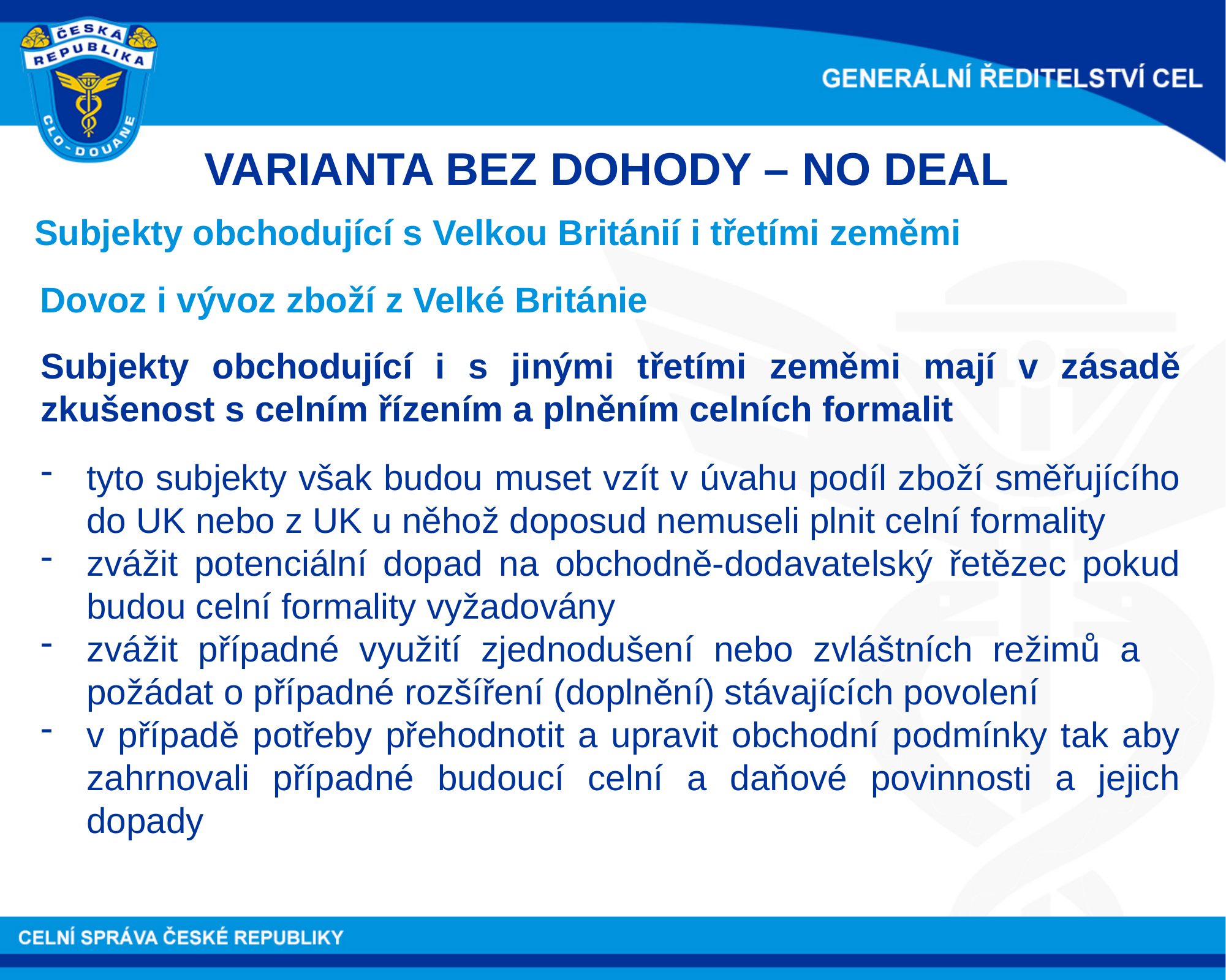

VARIANTA BEZ DOHODY – NO DEAL
Subjekty obchodující s Velkou Británií i třetími zeměmi
Dovoz i vývoz zboží z Velké Británie
Subjekty obchodující i s jinými třetími zeměmi mají v zásadě zkušenost s celním řízením a plněním celních formalit
tyto subjekty však budou muset vzít v úvahu podíl zboží směřujícího do UK nebo z UK u něhož doposud nemuseli plnit celní formality
zvážit potenciální dopad na obchodně-dodavatelský řetězec pokud budou celní formality vyžadovány
zvážit případné využití zjednodušení nebo zvláštních režimů a   požádat o případné rozšíření (doplnění) stávajících povolení
v případě potřeby přehodnotit a upravit obchodní podmínky tak aby zahrnovali případné budoucí celní a daňové povinnosti a jejich dopady